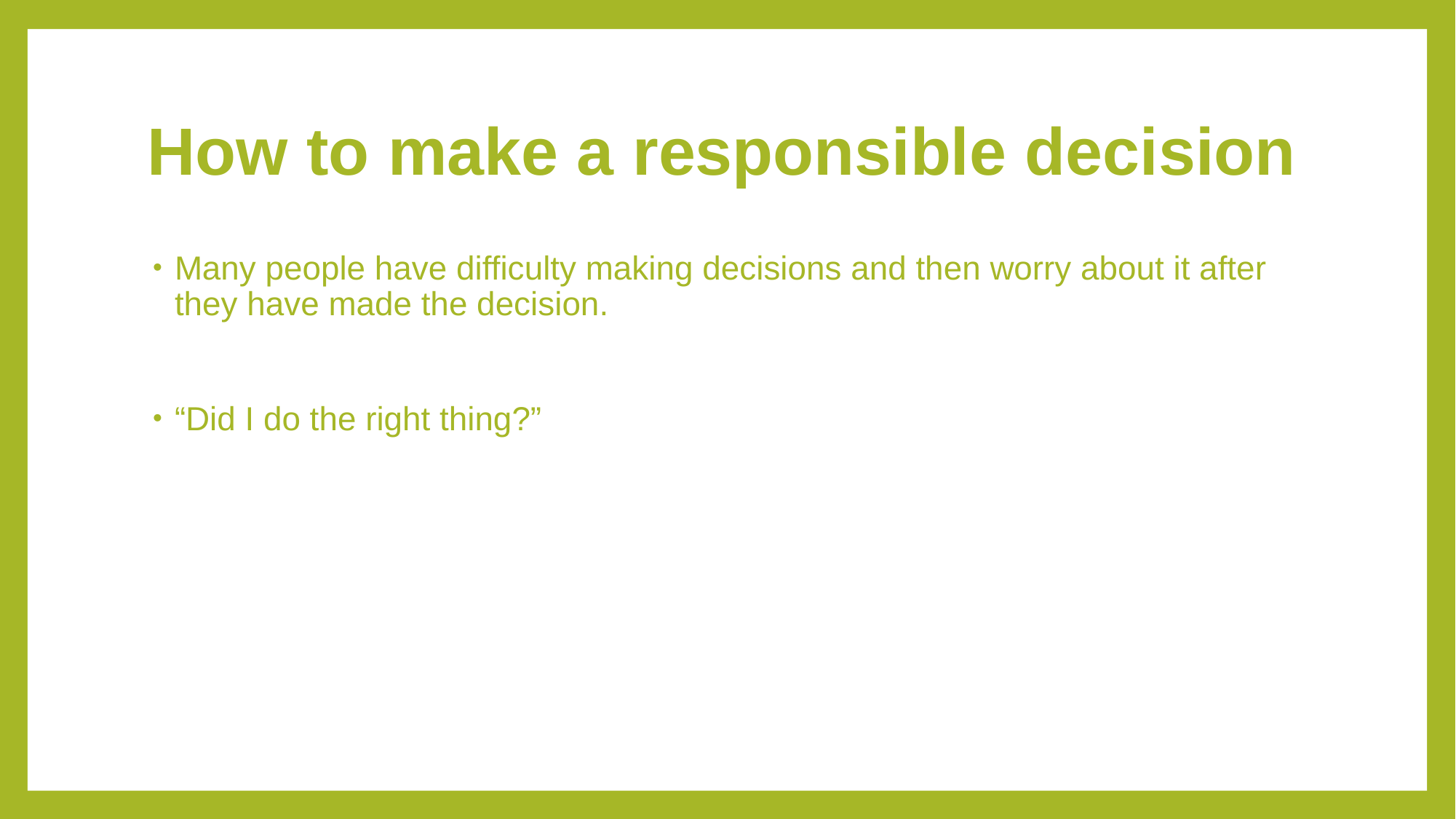

# How to make a responsible decision
Many people have difficulty making decisions and then worry about it after they have made the decision.

“Did I do the right thing?”